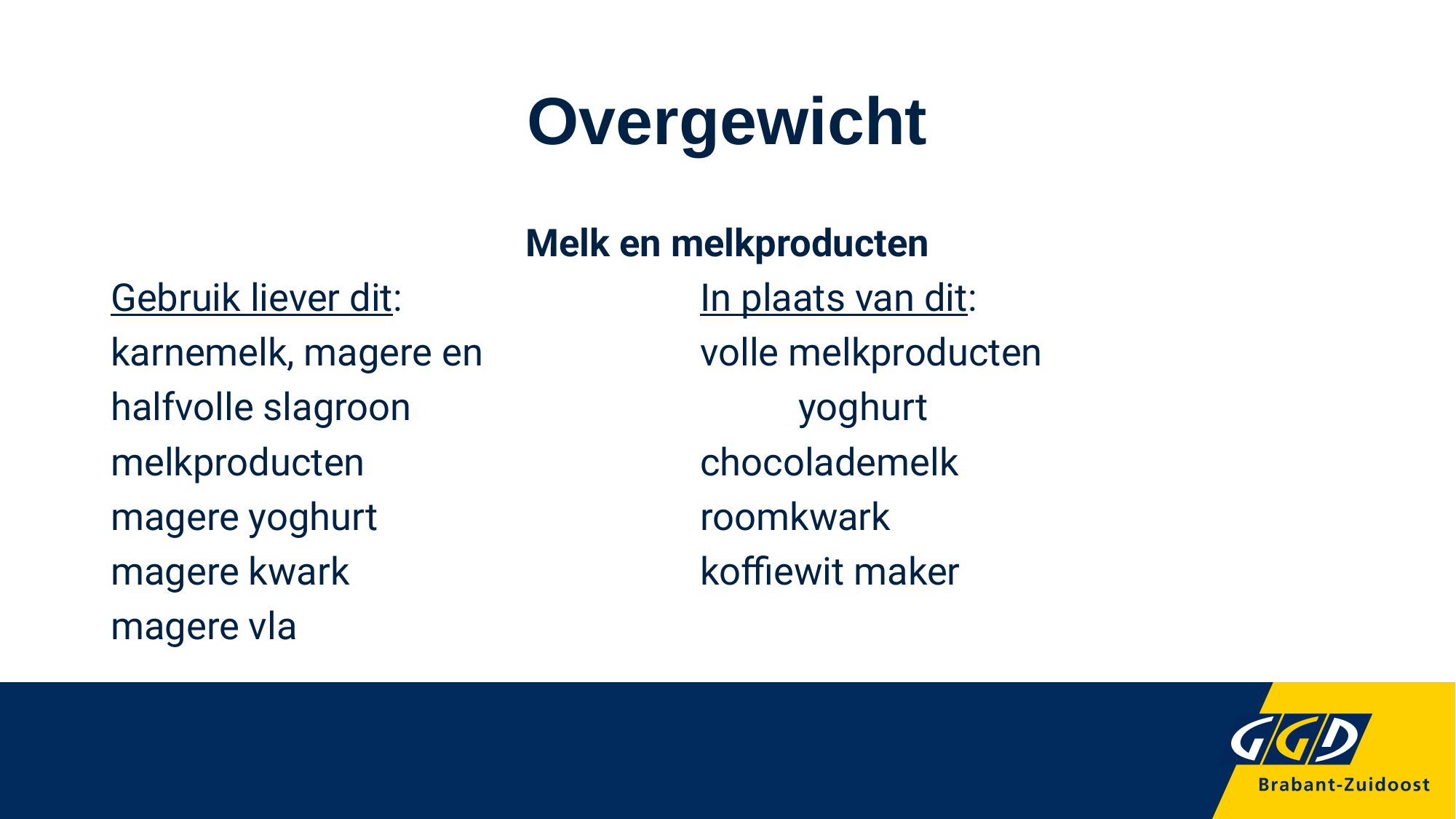

# Overgewicht
Melk en melkproducten
Gebruik liever dit:				In plaats van dit:
karnemelk, magere en			volle melkproducten
halfvolle slagroon				yoghurt
melkproducten				chocolademelk
magere yoghurt				roomkwark
magere kwark				koffiewit maker
magere vla